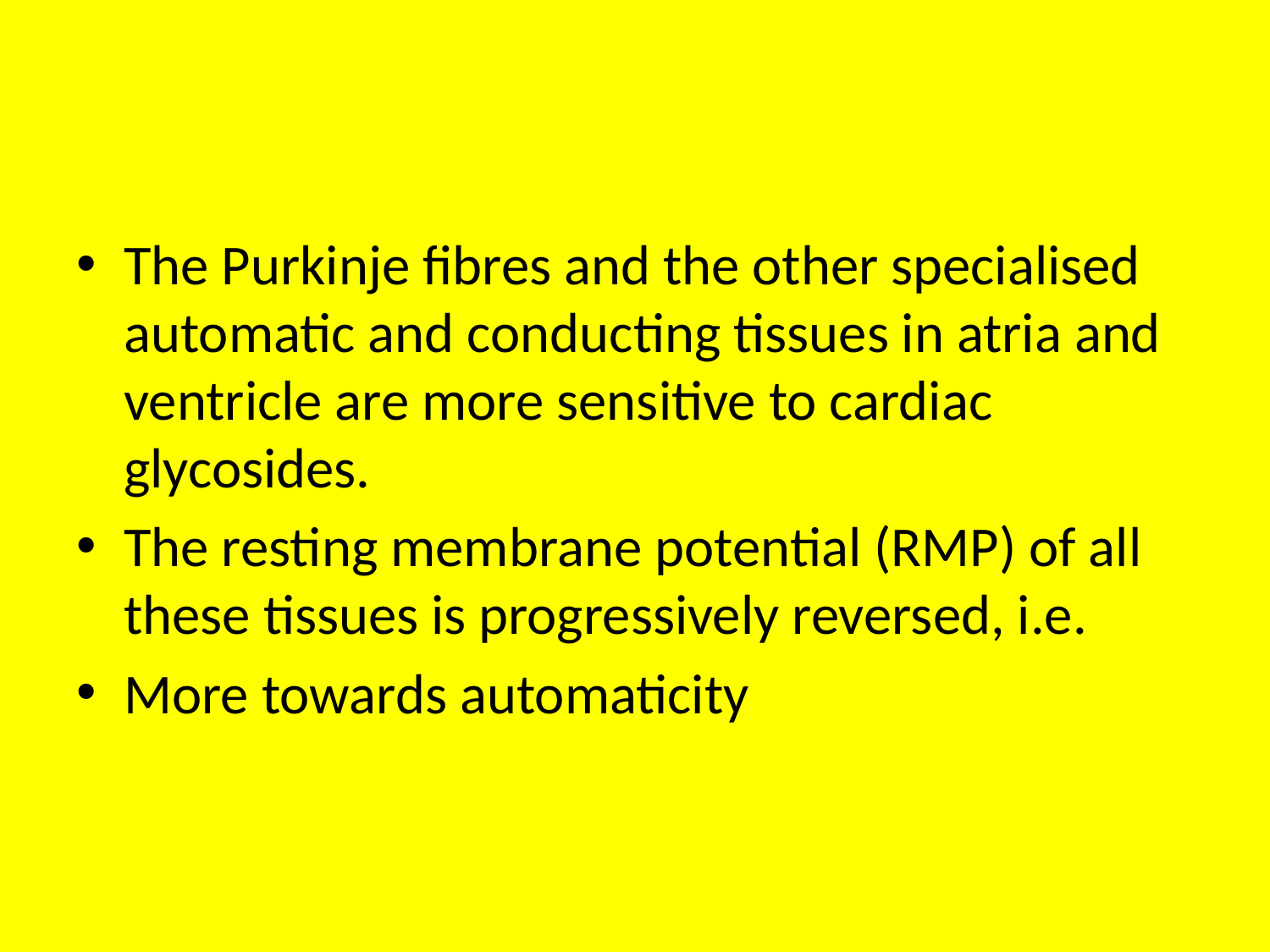

#
The Purkinje fibres and the other specialised automatic and conducting tissues in atria and ventricle are more sensitive to cardiac glycosides.
The resting membrane potential (RMP) of all these tissues is progressively reversed, i.e.
More towards automaticity